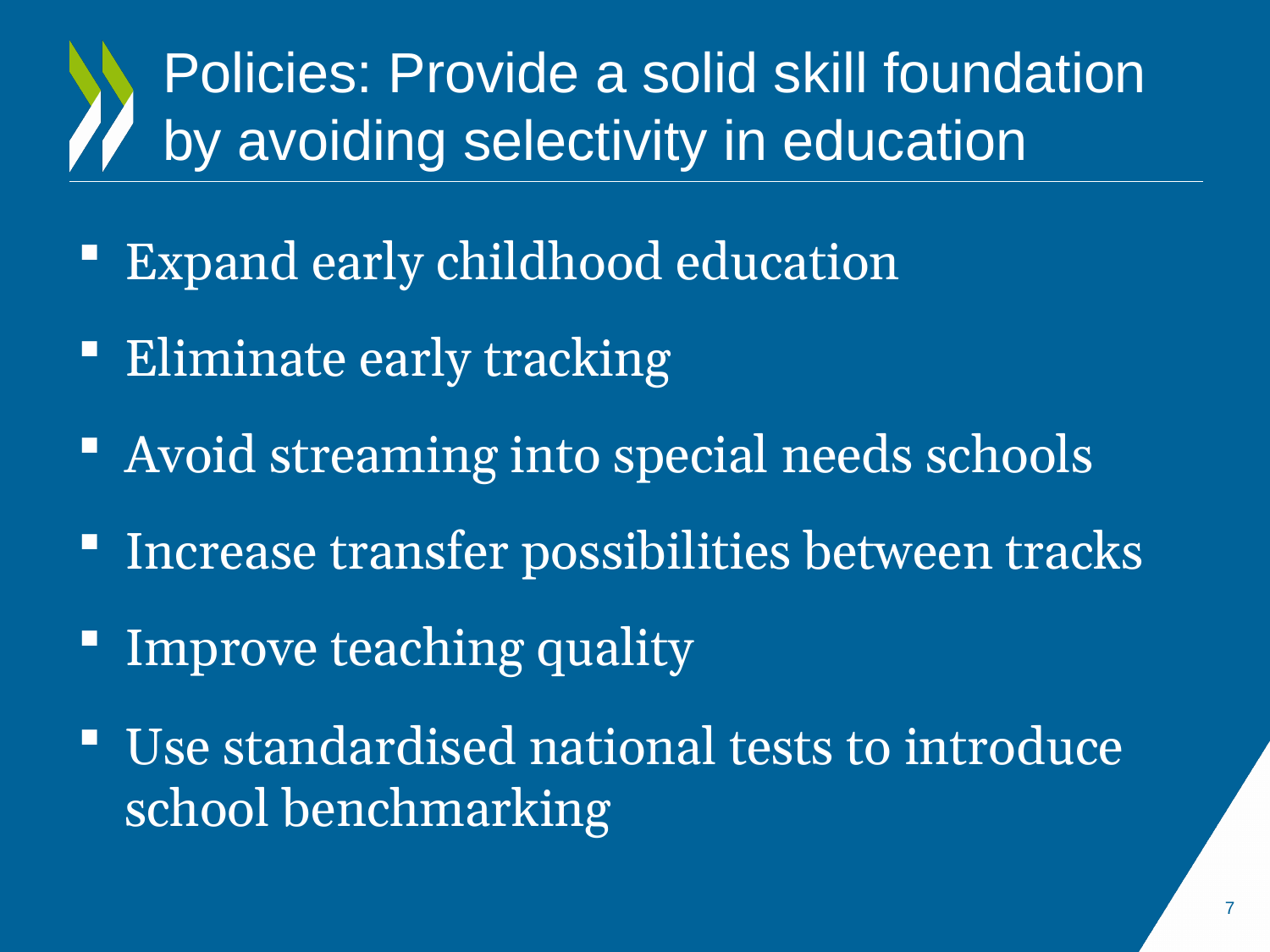

# Policies: Provide a solid skill foundation by avoiding selectivity in education
Expand early childhood education

Eliminate early tracking

Avoid streaming into special needs schools

Increase transfer possibilities between tracks

Improve teaching quality

Use standardised national tests to introduce school benchmarking
7